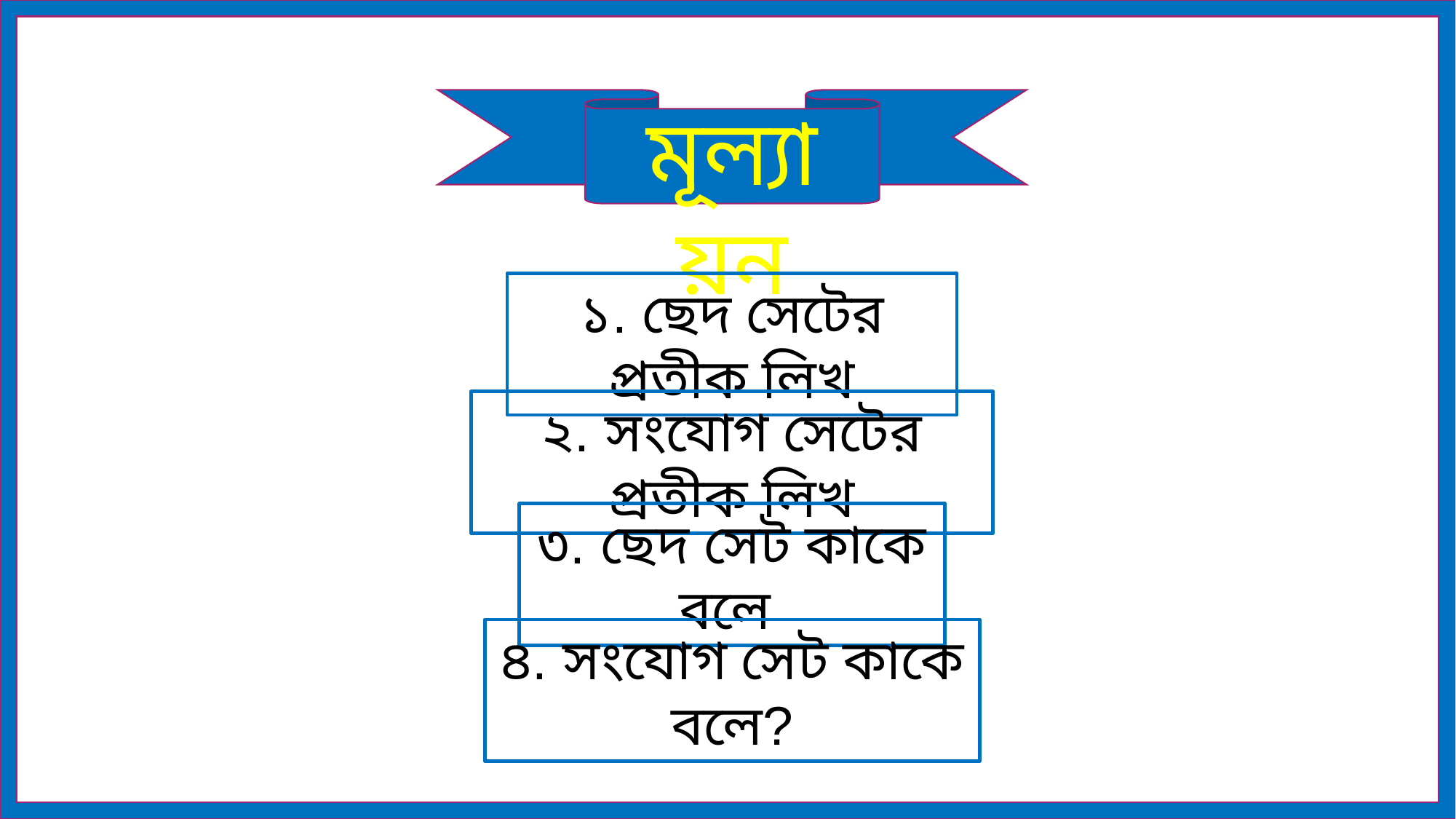

মূল্যায়ন

১. ছেদ সেটের প্রতীক লিখ
২. সংযোগ সেটের প্রতীক লিখ
৩. ছেদ সেট কাকে বলে
৪. সংযোগ সেট কাকে বলে?